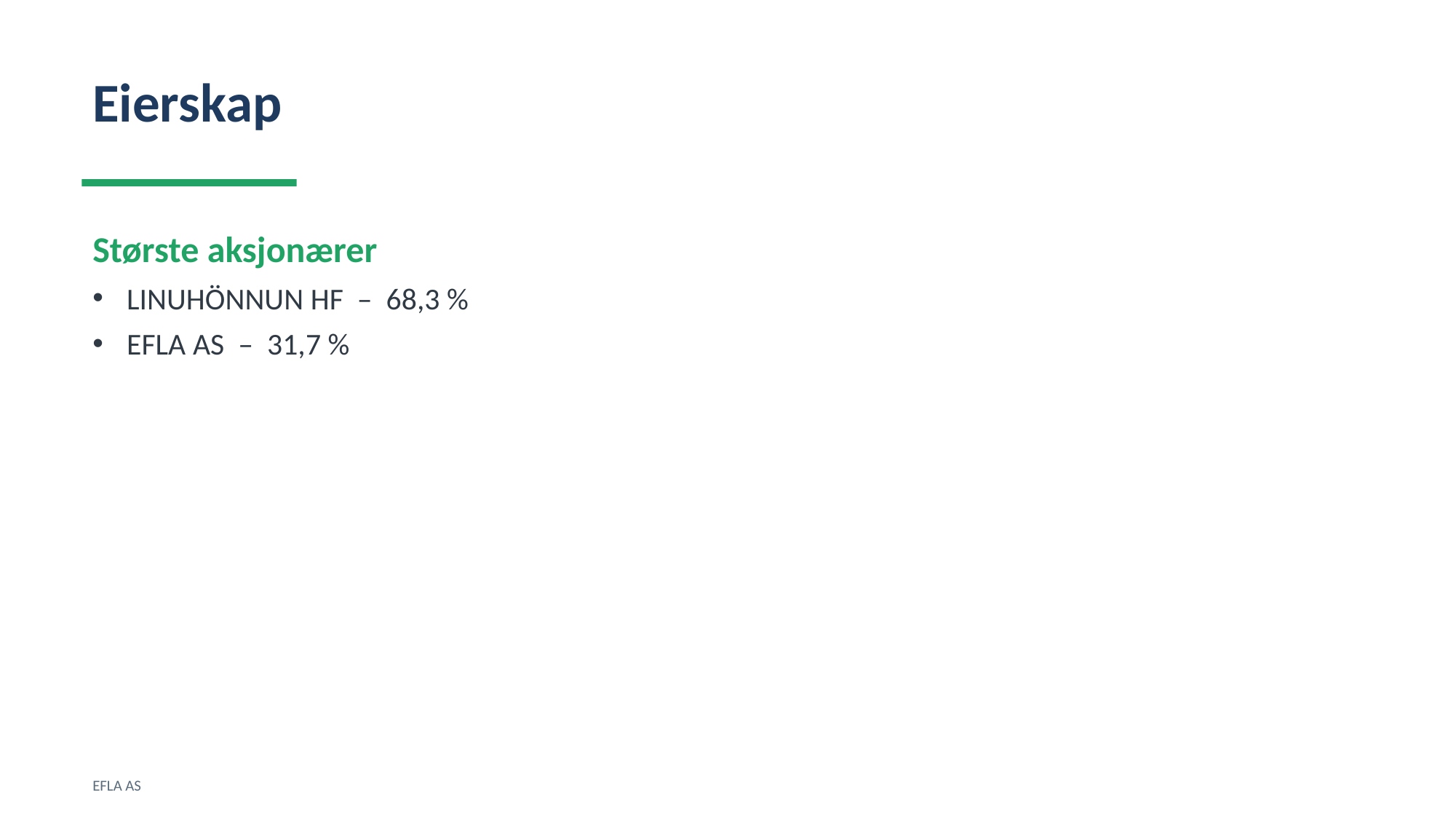

Eierskap

Største aksjonærer
LINUHÖNNUN HF  –  68,3 %
EFLA AS  –  31,7 %
EFLA AS